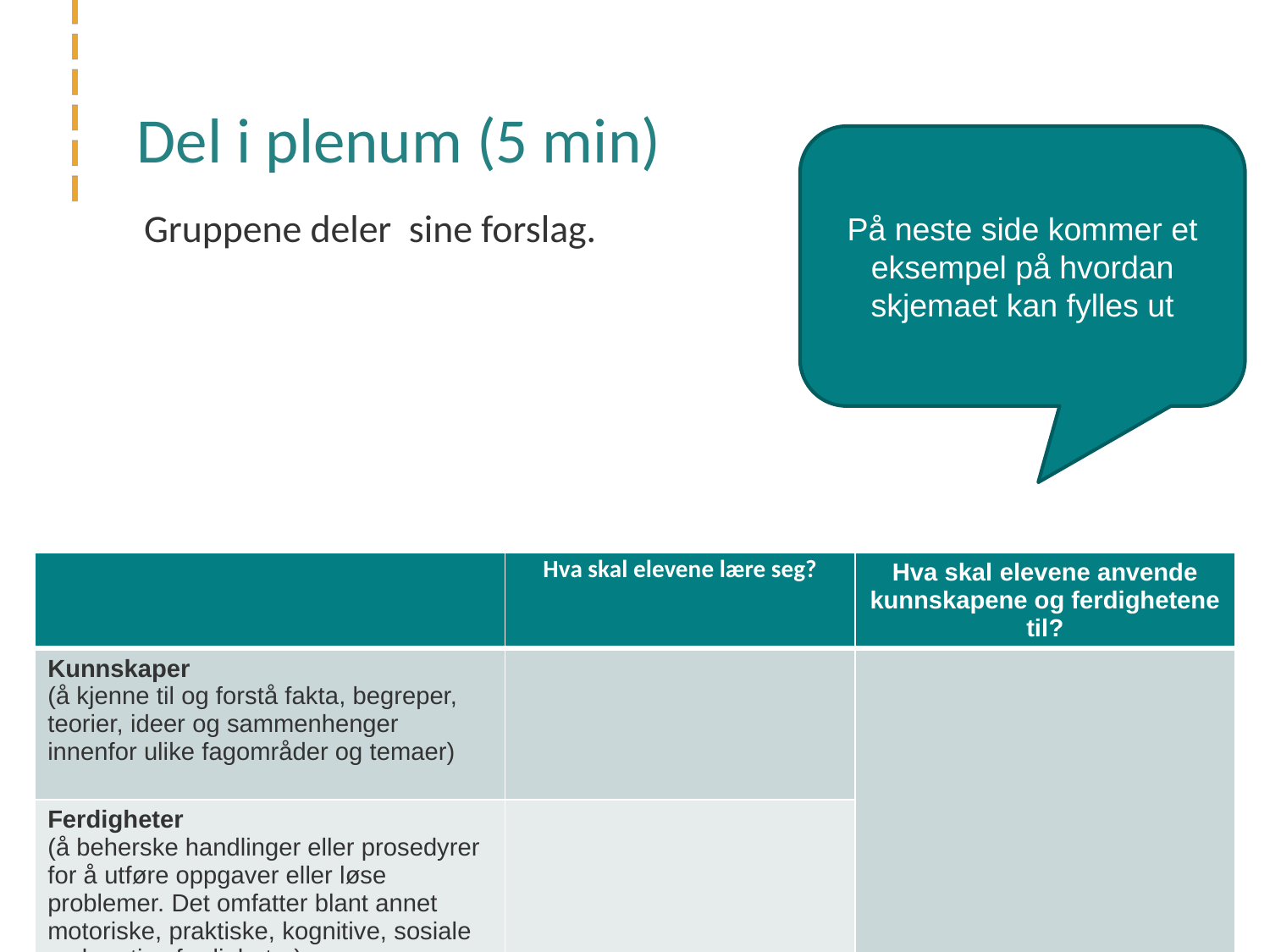

# Del i plenum (5 min)
På neste side kommer et eksempel på hvordan skjemaet kan fylles ut
Gruppene deler  sine forslag.

|  | Hva skal elevene lære seg? | Hva skal elevene anvende kunnskapene og ferdighetene til? |
| --- | --- | --- |
| Kunnskaper (å kjenne til og forstå fakta, begreper, teorier, ideer og sammenhenger innenfor ulike fagområder og temaer) |  |  |
| Ferdigheter (å beherske handlinger eller prosedyrer for å utføre oppgaver eller løse problemer. Det omfatter blant annet motoriske, praktiske, kognitive, sosiale og kreative ferdigheter) |  |  |